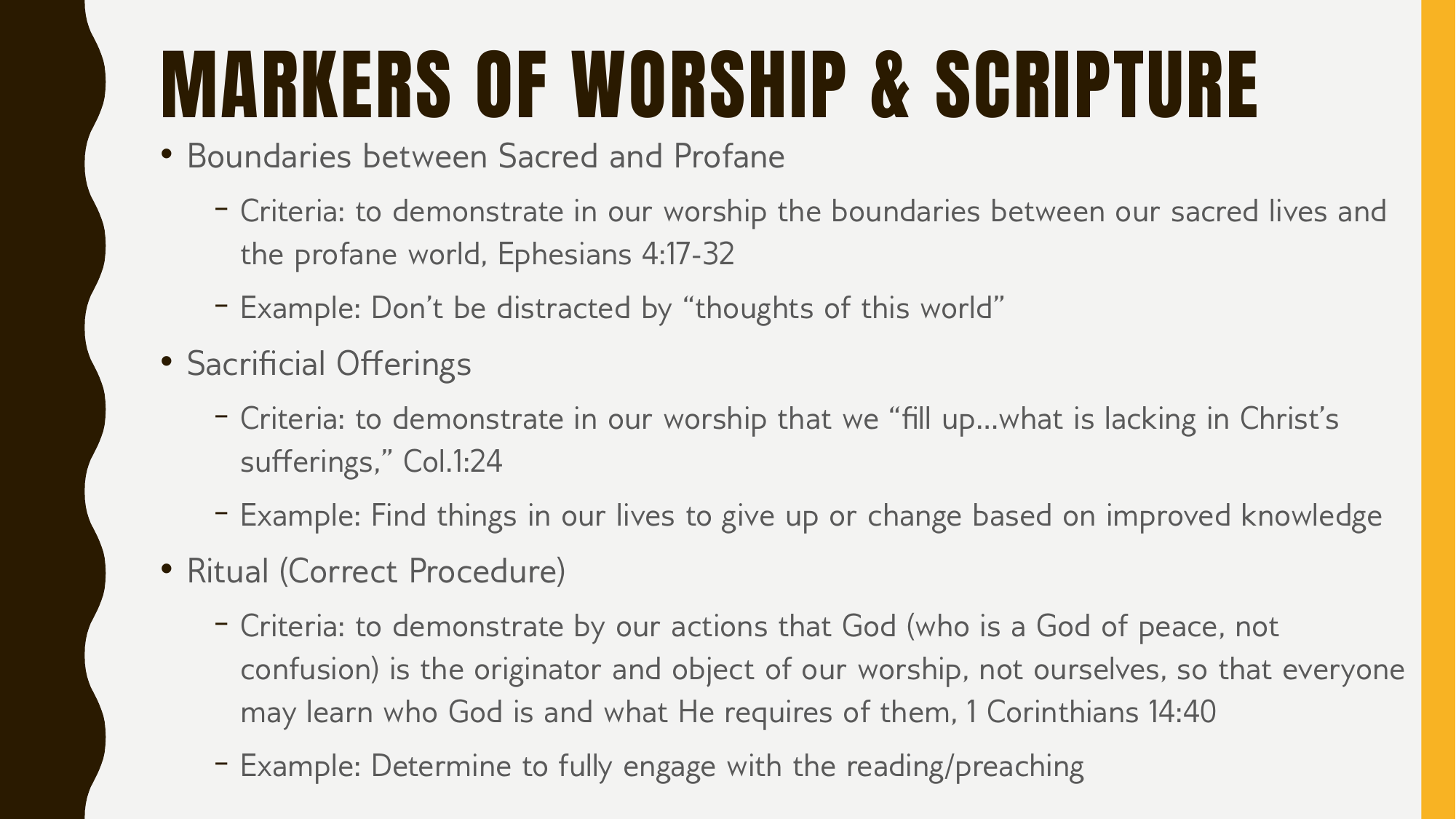

# Markers of worship & scripture
Boundaries between Sacred and Profane
Criteria: to demonstrate in our worship the boundaries between our sacred lives and the profane world, Ephesians 4:17-32
Example: Don’t be distracted by “thoughts of this world”
Sacrificial Offerings
Criteria: to demonstrate in our worship that we “fill up…what is lacking in Christ’s sufferings,” Col.1:24
Example: Find things in our lives to give up or change based on improved knowledge
Ritual (Correct Procedure)
Criteria: to demonstrate by our actions that God (who is a God of peace, not confusion) is the originator and object of our worship, not ourselves, so that everyone may learn who God is and what He requires of them, 1 Corinthians 14:40
Example: Determine to fully engage with the reading/preaching